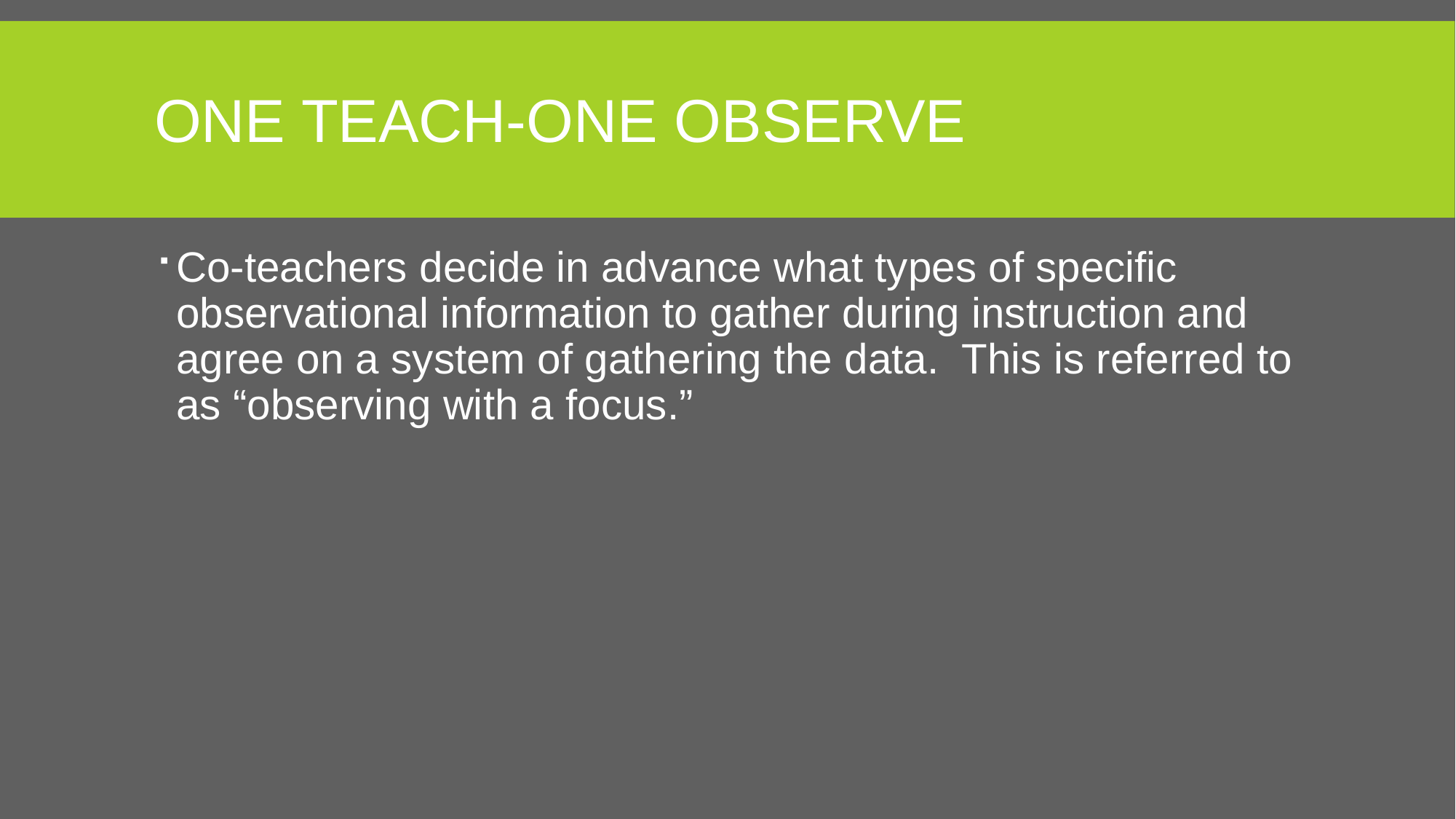

# One Teach-One Observe
Co-teachers decide in advance what types of specific observational information to gather during instruction and agree on a system of gathering the data.  This is referred to as “observing with a focus.”